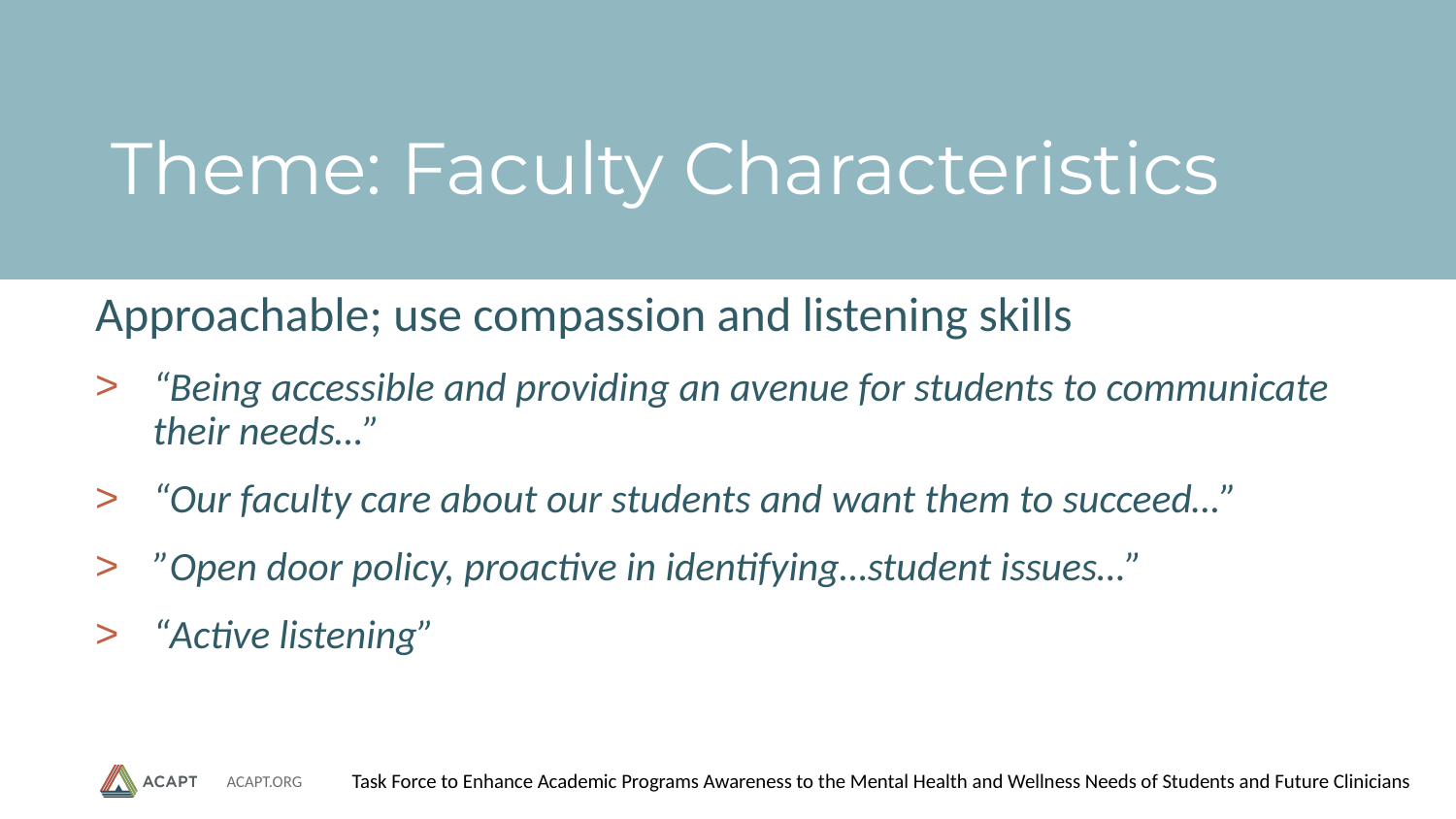

# Theme: Faculty Characteristics
Approachable; use compassion and listening skills
“Being accessible and providing an avenue for students to communicate their needs…”
“Our faculty care about our students and want them to succeed…”
”Open door policy, proactive in identifying…student issues…”
“Active listening”